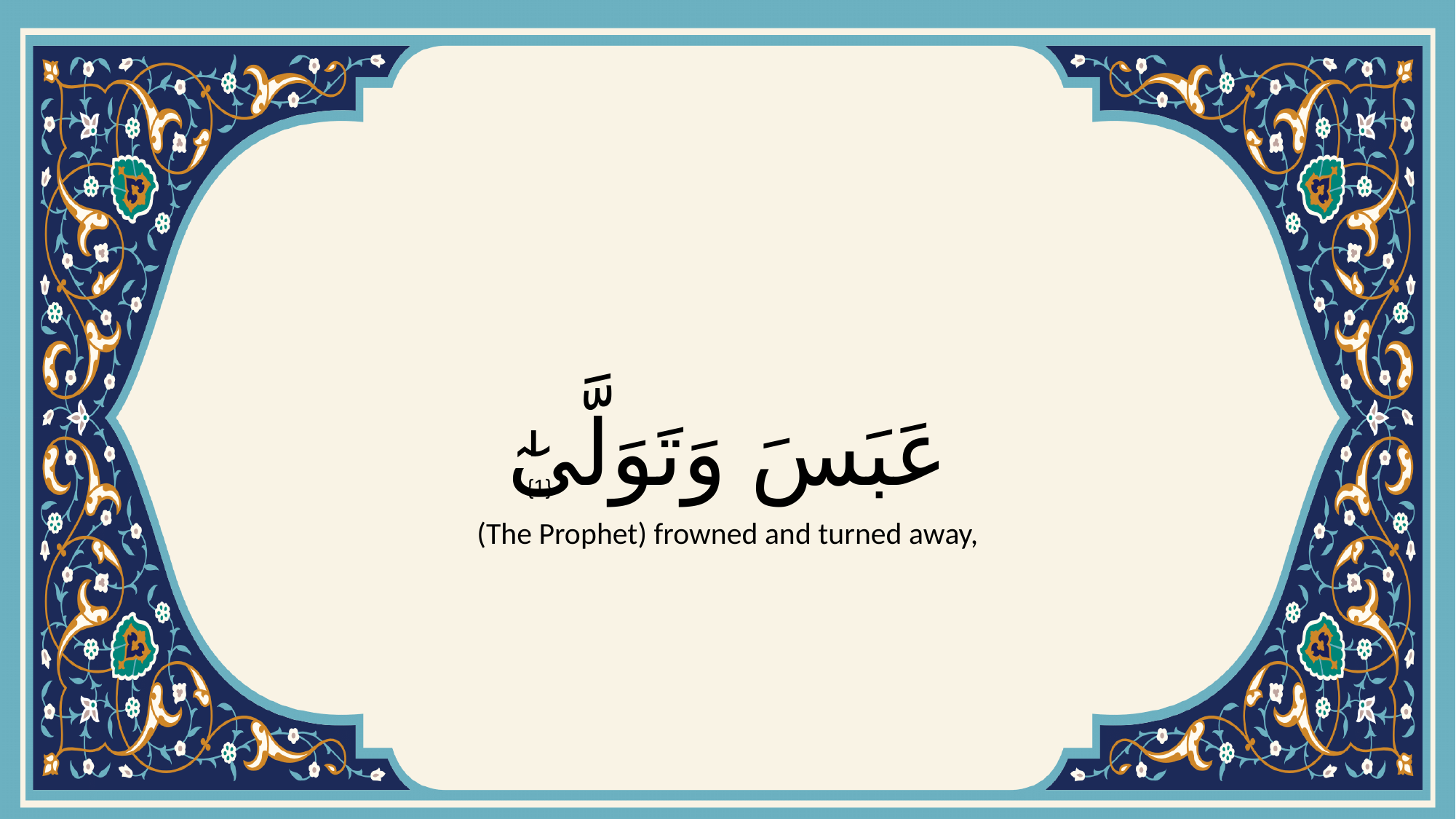

# عَبَسَ وَتَوَلَّىٰٓ
{1}
(The Prophet) frowned and turned away,